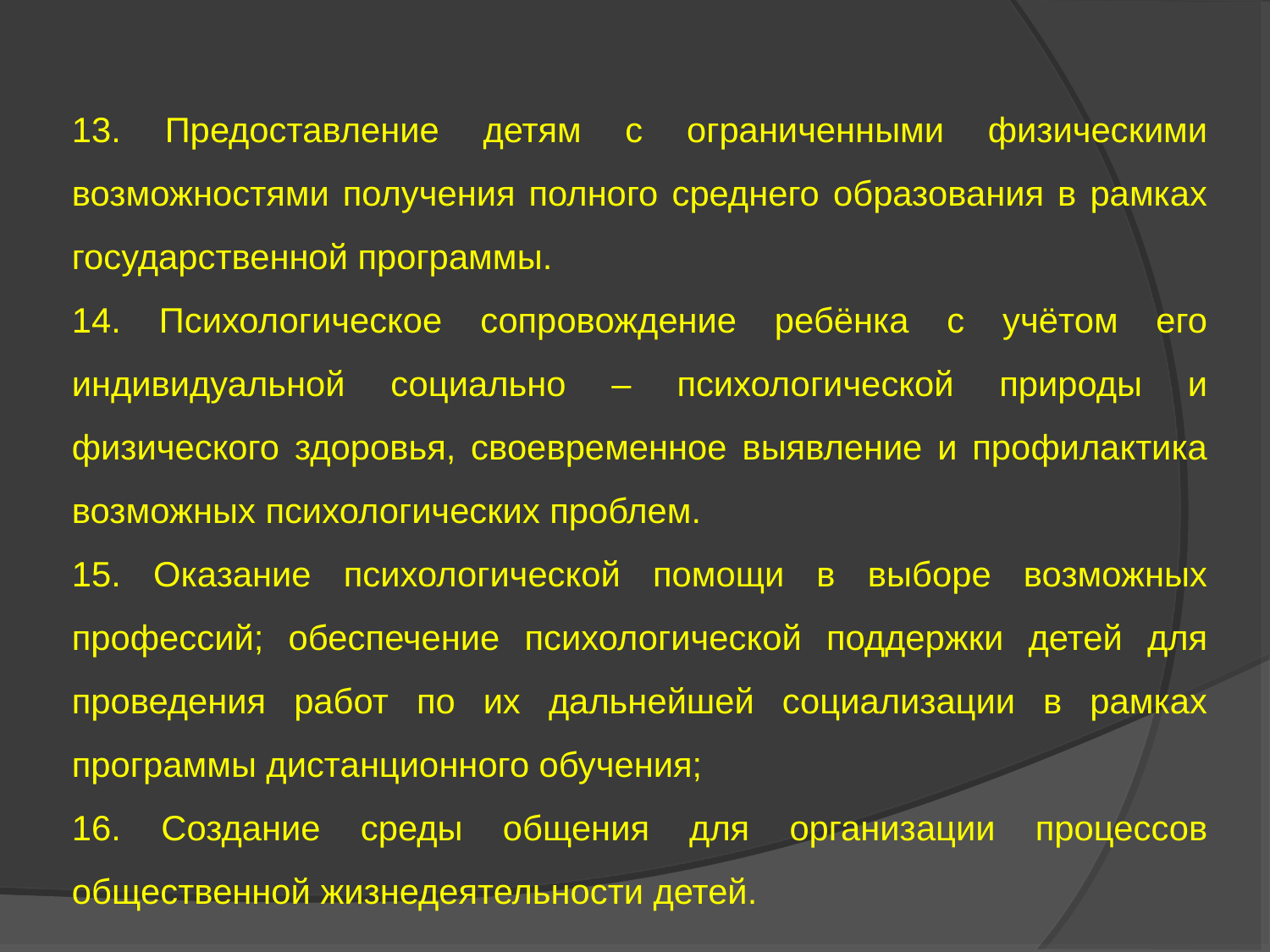

13. Предоставление детям с ограниченными физическими возможностями получения полного среднего образования в рамках государственной программы.
14. Психологическое сопровождение ребёнка с учётом его индивидуальной социально – психологической природы и физического здоровья, своевременное выявление и профилактика возможных психологических проблем.
15. Оказание психологической помощи в выборе возможных профессий; обеспечение психологической поддержки детей для проведения работ по их дальнейшей социализации в рамках программы дистанционного обучения;
16. Создание среды общения для организации процессов общественной жизнедеятельности детей.